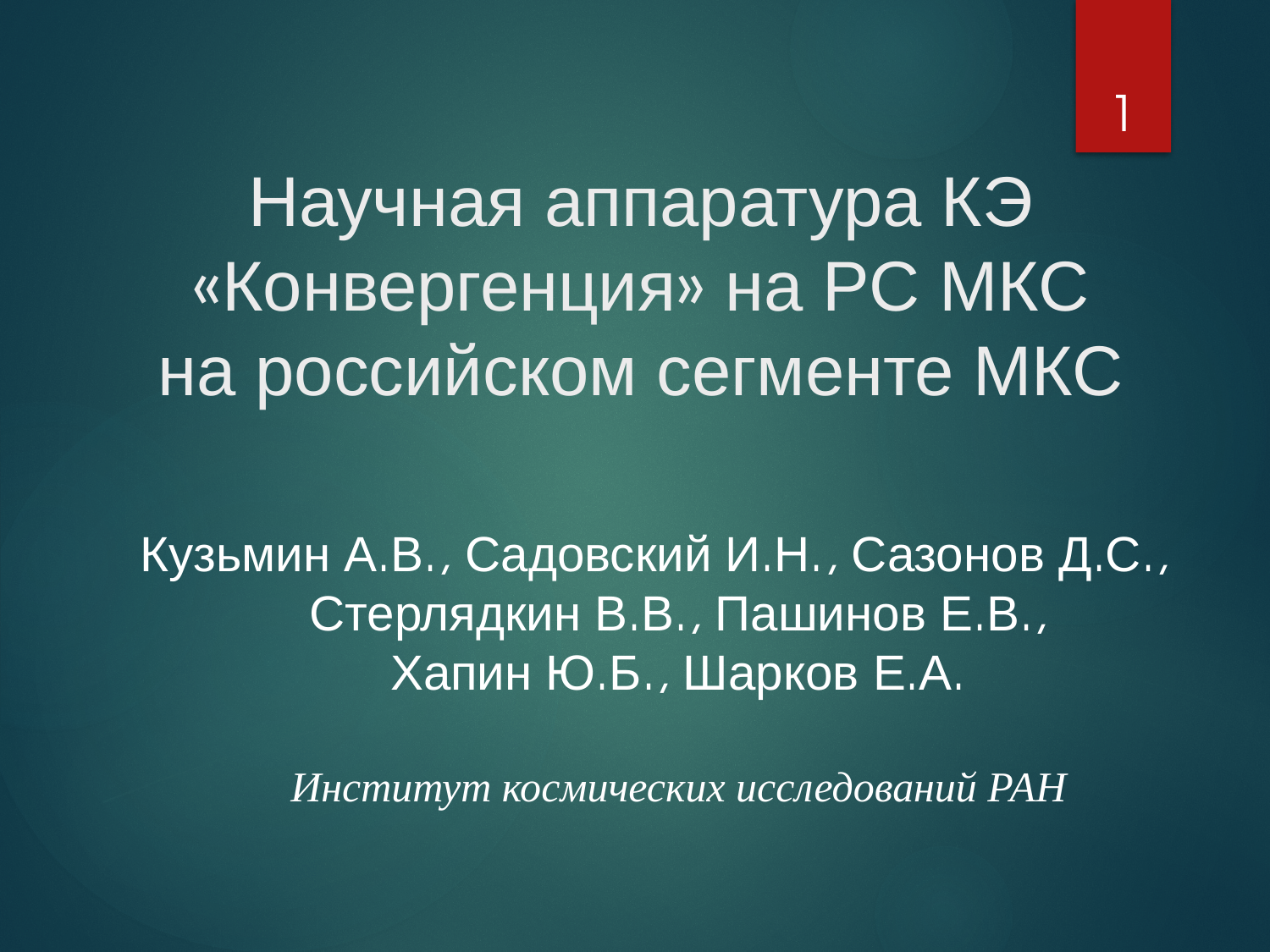

1
# Научная аппаратура КЭ «Конвергенция» на РС МКС на российском сегменте МКС
Кузьмин А.В., Садовский И.Н., Сазонов Д.С., Стерлядкин В.В., Пашинов Е.В., Хапин Ю.Б., Шарков Е.А.
Институт космических исследований РАН